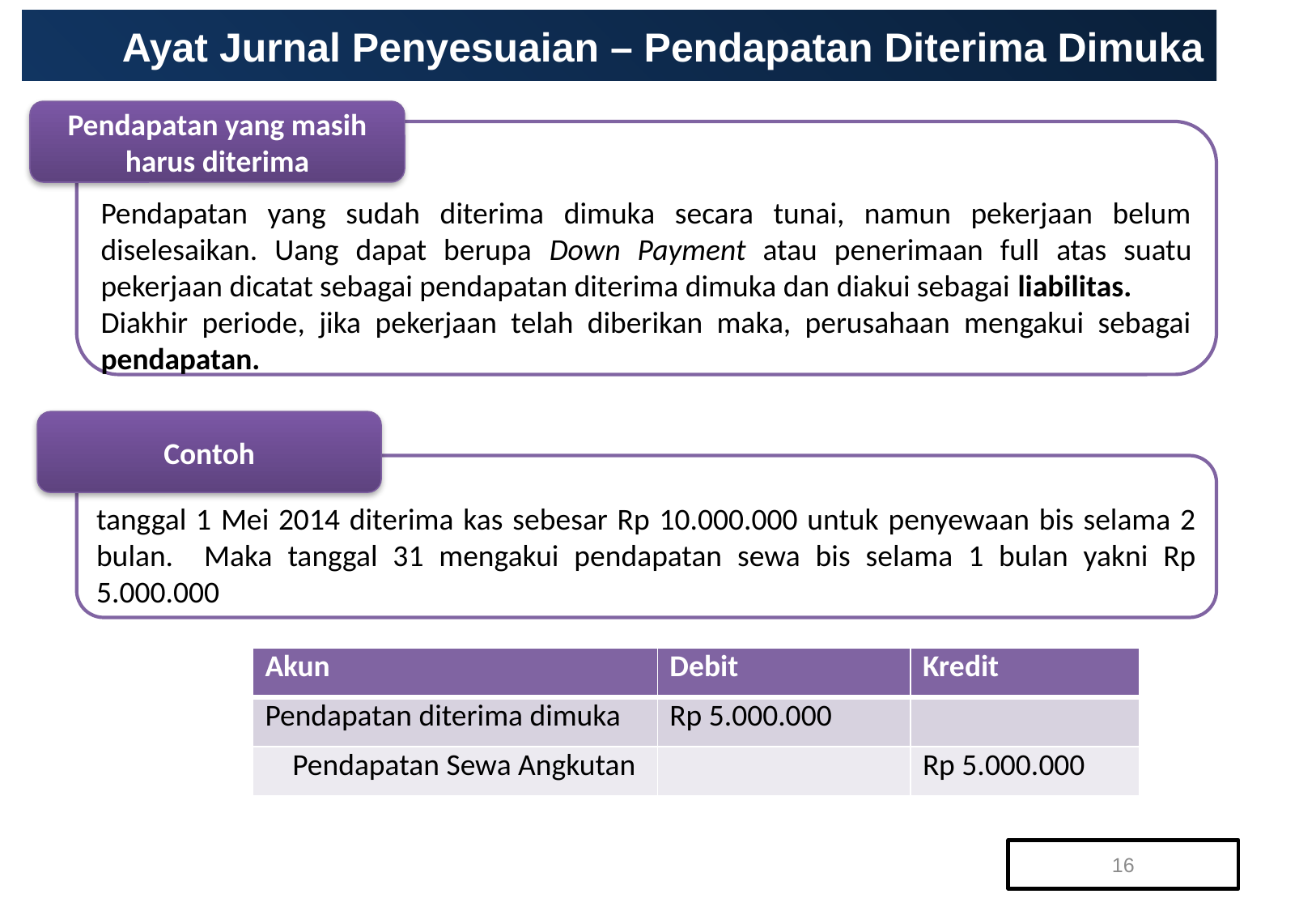

# Ayat Jurnal Penyesuaian – Pendapatan Diterima Dimuka
Pendapatan yang masih harus diterima

Pendapatan yang sudah diterima dimuka secara tunai, namun pekerjaan belum diselesaikan. Uang dapat berupa Down Payment atau penerimaan full atas suatu pekerjaan dicatat sebagai pendapatan diterima dimuka dan diakui sebagai liabilitas.
Diakhir periode, jika pekerjaan telah diberikan maka, perusahaan mengakui sebagai pendapatan.
Contoh

tanggal 1 Mei 2014 diterima kas sebesar Rp 10.000.000 untuk penyewaan bis selama 2 bulan.  Maka tanggal 31 mengakui pendapatan sewa bis selama 1 bulan yakni Rp 5.000.000
| Akun | Debit | Kredit |
| --- | --- | --- |
| Pendapatan diterima dimuka | Rp 5.000.000 |  |
| Pendapatan Sewa Angkutan |  | Rp 5.000.000 |
16